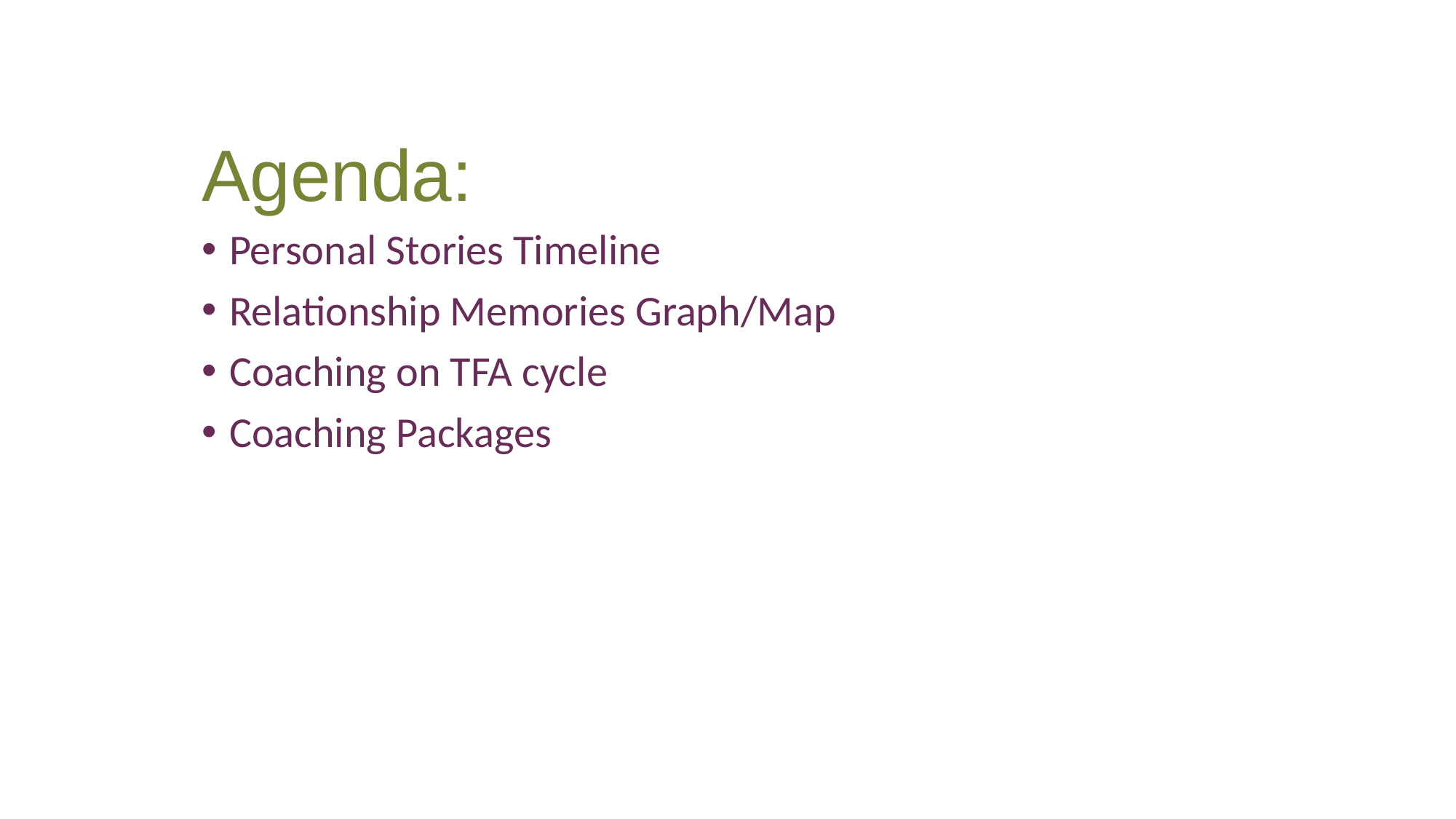

Agenda:
Personal Stories Timeline
Relationship Memories Graph/Map
Coaching on TFA cycle
Coaching Packages